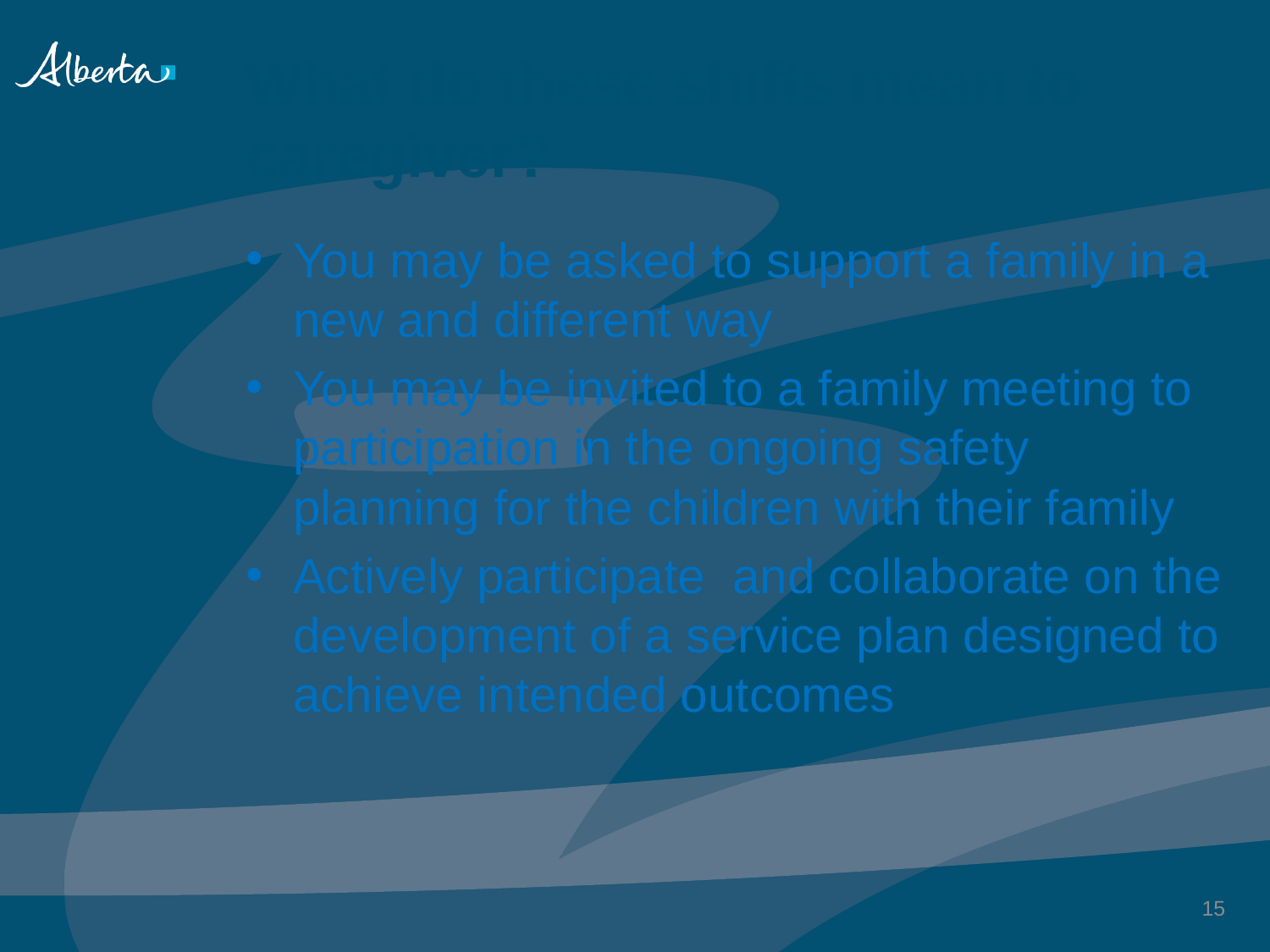

# What do these shifts mean to caregiver?
You may be asked to support a family in a new and different way
You may be invited to a family meeting to participation in the ongoing safety planning for the children with their family
Actively participate  and collaborate on the development of a service plan designed to achieve intended outcomes

15